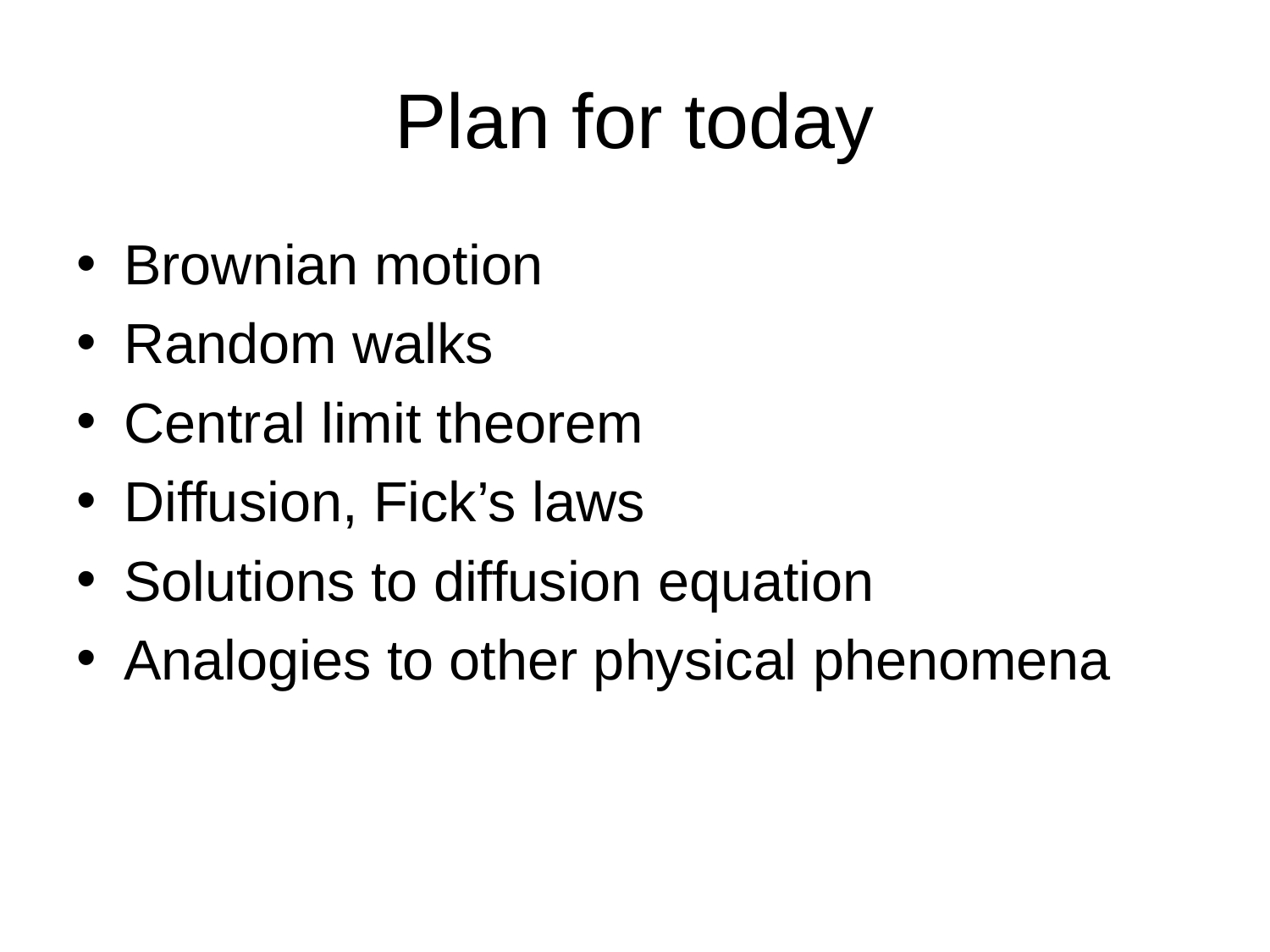

# Plan for today
Brownian motion
Random walks
Central limit theorem
Diffusion, Fick’s laws
Solutions to diffusion equation
Analogies to other physical phenomena